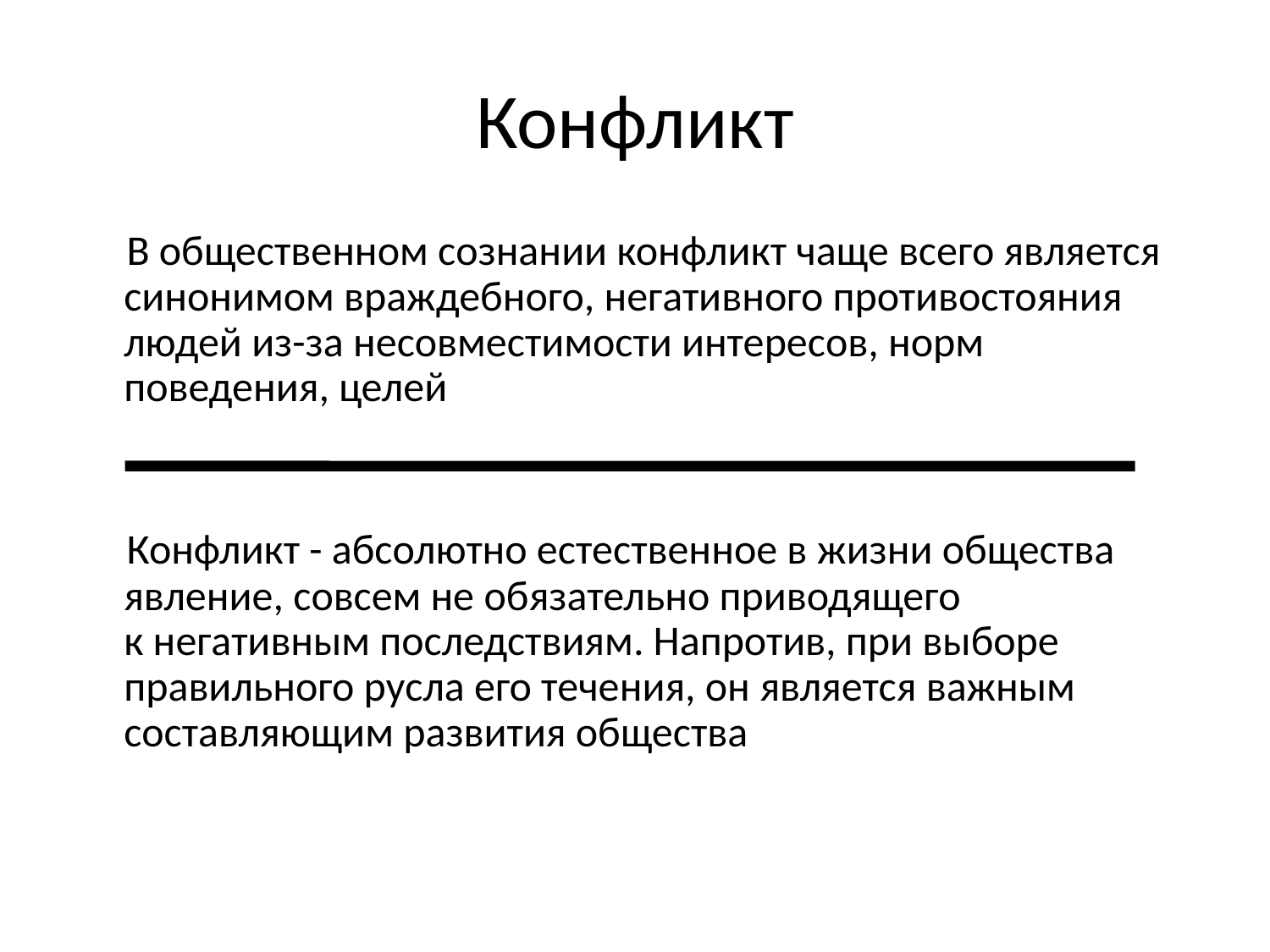

# Конфликт
В общественном сознании конфликт чаще всего является синонимом враждебного, негативного противостояния людей из-за несовместимости интересов, норм поведения, целей

Конфликт - абсолютно естественное в жизни общества явление, совсем не обязательно приводящего к негативным последствиям. Напротив, при выборе правильного русла его течения, он является важным составляющим развития общества